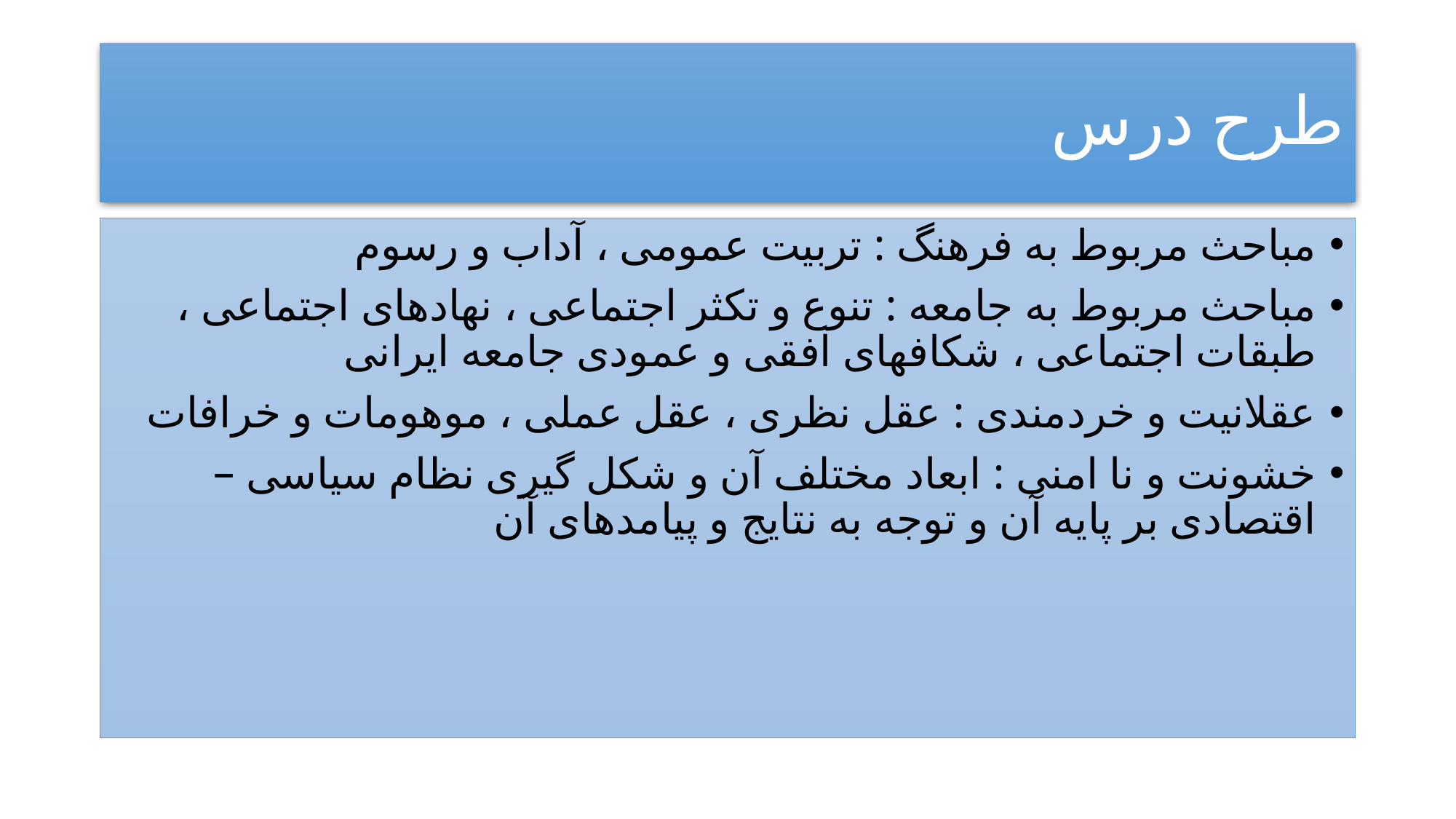

# طرح درس
مباحث مربوط به فرهنگ : تربیت عمومی ، آداب و رسوم
مباحث مربوط به جامعه : تنوع و تکثر اجتماعی ، نهادهای اجتماعی ، طبقات اجتماعی ، شکافهای افقی و عمودی جامعه ایرانی
عقلانیت و خردمندی : عقل نظری ، عقل عملی ، موهومات و خرافات
خشونت و نا امنی : ابعاد مختلف آن و شکل گیری نظام سیاسی – اقتصادی بر پایه آن و توجه به نتایج و پیامدهای آن